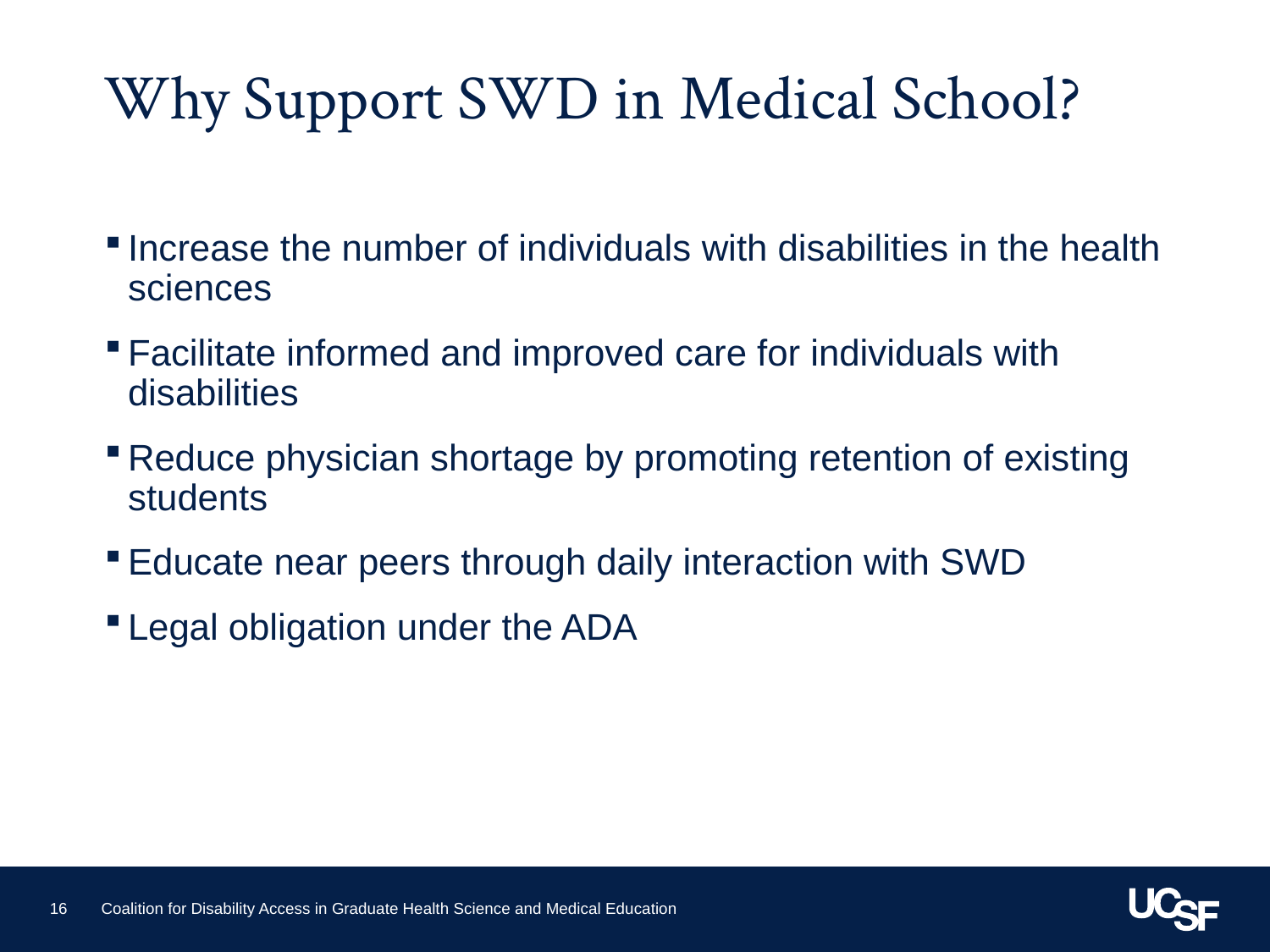

# Why Support SWD in Medical School?

Increase the number of individuals with disabilities in the health sciences
Facilitate informed and improved care for individuals with disabilities
Reduce physician shortage by promoting retention of existing students
Educate near peers through daily interaction with SWD
Legal obligation under the ADA

16
Coalition for Disability Access in Graduate Health Science and Medical Education